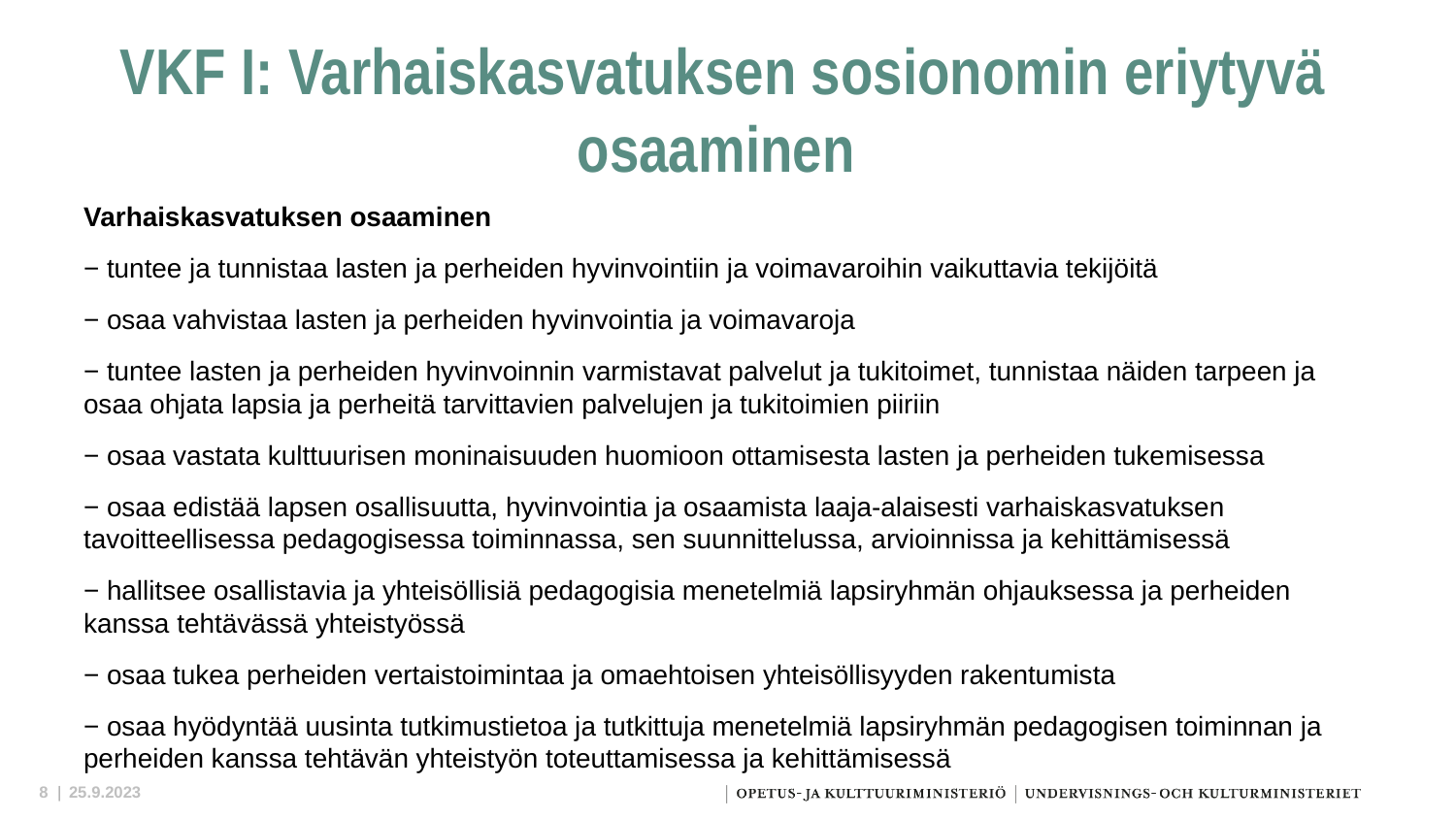

# VKF I: Varhaiskasvatuksen sosionomin eriytyvä osaaminen
Varhaiskasvatuksen osaaminen
− tuntee ja tunnistaa lasten ja perheiden hyvinvointiin ja voimavaroihin vaikuttavia tekijöitä
− osaa vahvistaa lasten ja perheiden hyvinvointia ja voimavaroja
− tuntee lasten ja perheiden hyvinvoinnin varmistavat palvelut ja tukitoimet, tunnistaa näiden tarpeen ja osaa ohjata lapsia ja perheitä tarvittavien palvelujen ja tukitoimien piiriin
− osaa vastata kulttuurisen moninaisuuden huomioon ottamisesta lasten ja perheiden tukemisessa
− osaa edistää lapsen osallisuutta, hyvinvointia ja osaamista laaja-alaisesti varhaiskasvatuksen tavoitteellisessa pedagogisessa toiminnassa, sen suunnittelussa, arvioinnissa ja kehittämisessä
− hallitsee osallistavia ja yhteisöllisiä pedagogisia menetelmiä lapsiryhmän ohjauksessa ja perheiden kanssa tehtävässä yhteistyössä
− osaa tukea perheiden vertaistoimintaa ja omaehtoisen yhteisöllisyyden rakentumista
− osaa hyödyntää uusinta tutkimustietoa ja tutkittuja menetelmiä lapsiryhmän pedagogisen toiminnan ja perheiden kanssa tehtävän yhteistyön toteuttamisessa ja kehittämisessä

8  |
25.9.2023